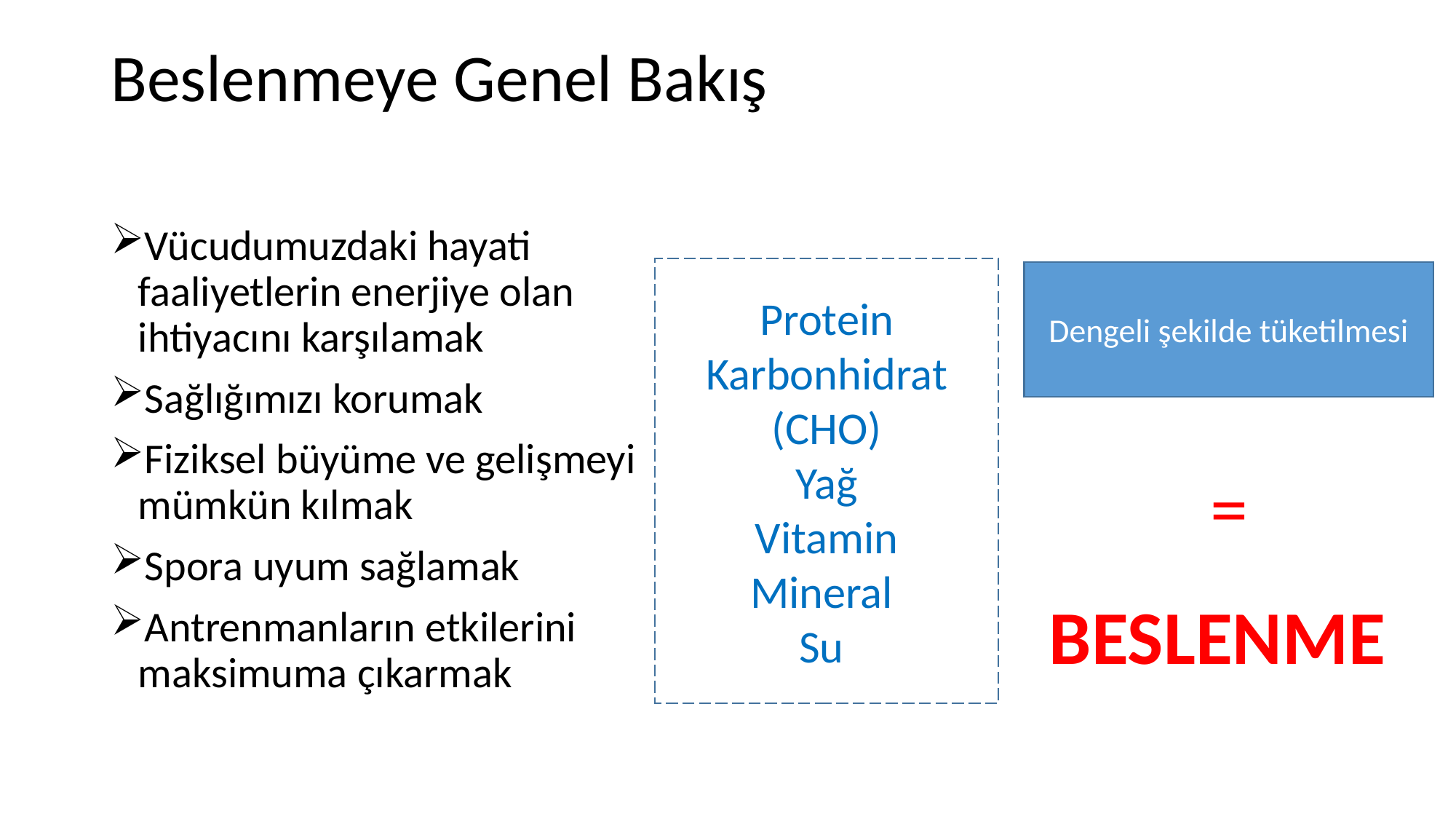

# Beslenmeye Genel Bakış
Vücudumuzdaki hayati faaliyetlerin enerjiye olan ihtiyacını karşılamak
Sağlığımızı korumak
Fiziksel büyüme ve gelişmeyi mümkün kılmak
Spora uyum sağlamak
Antrenmanların etkilerini maksimuma çıkarmak
Protein
Karbonhidrat (CHO)
Yağ
Vitamin
Mineral
Su
Dengeli şekilde tüketilmesi
=
BESLENME